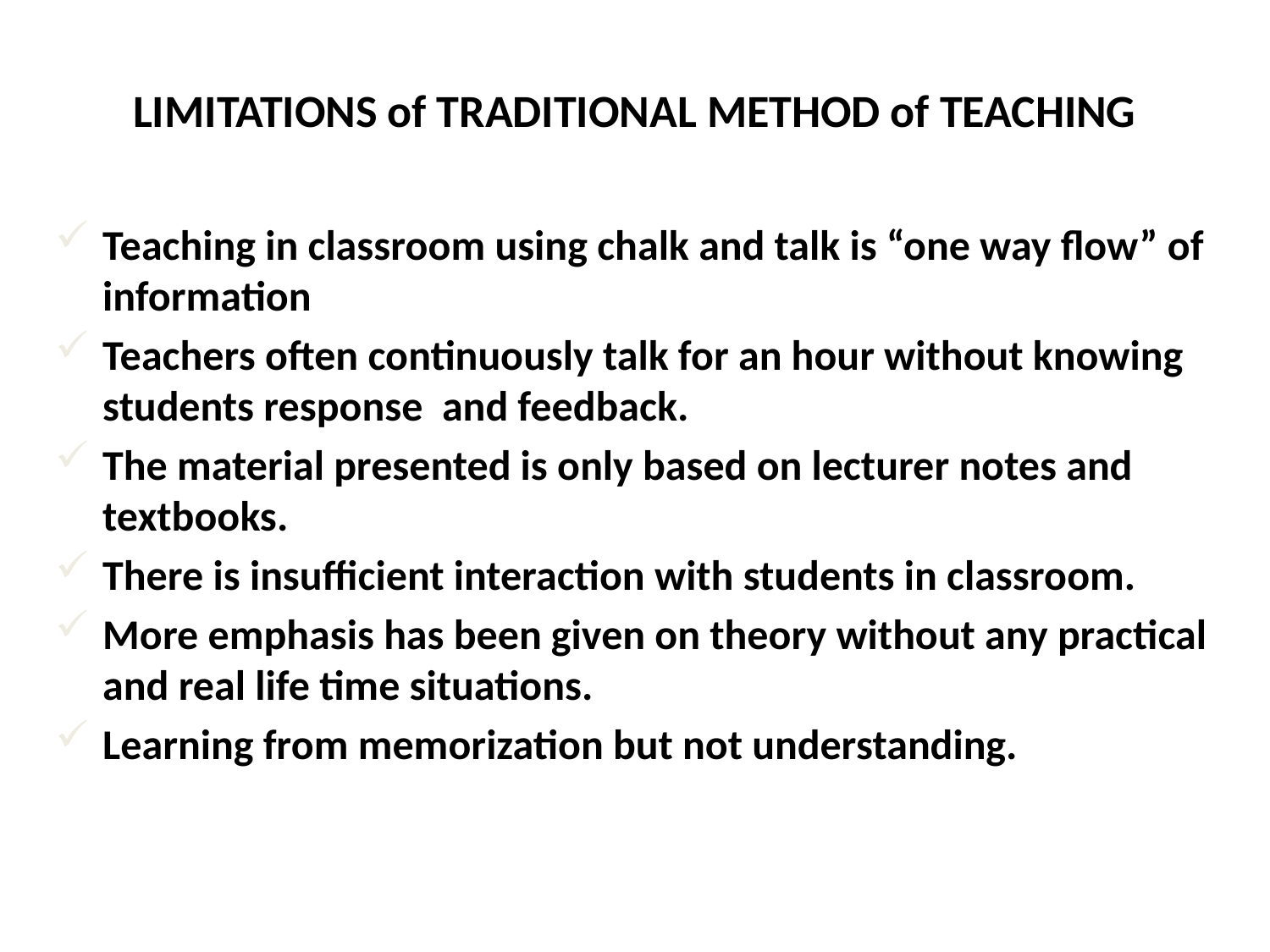

# LIMITATIONS of TRADITIONAL METHOD of TEACHING
Teaching in classroom using chalk and talk is “one way flow” of information
Teachers often continuously talk for an hour without knowing students response  and feedback.
The material presented is only based on lecturer notes and textbooks.
There is insufficient interaction with students in classroom.
More emphasis has been given on theory without any practical and real life time situations.
Learning from memorization but not understanding.